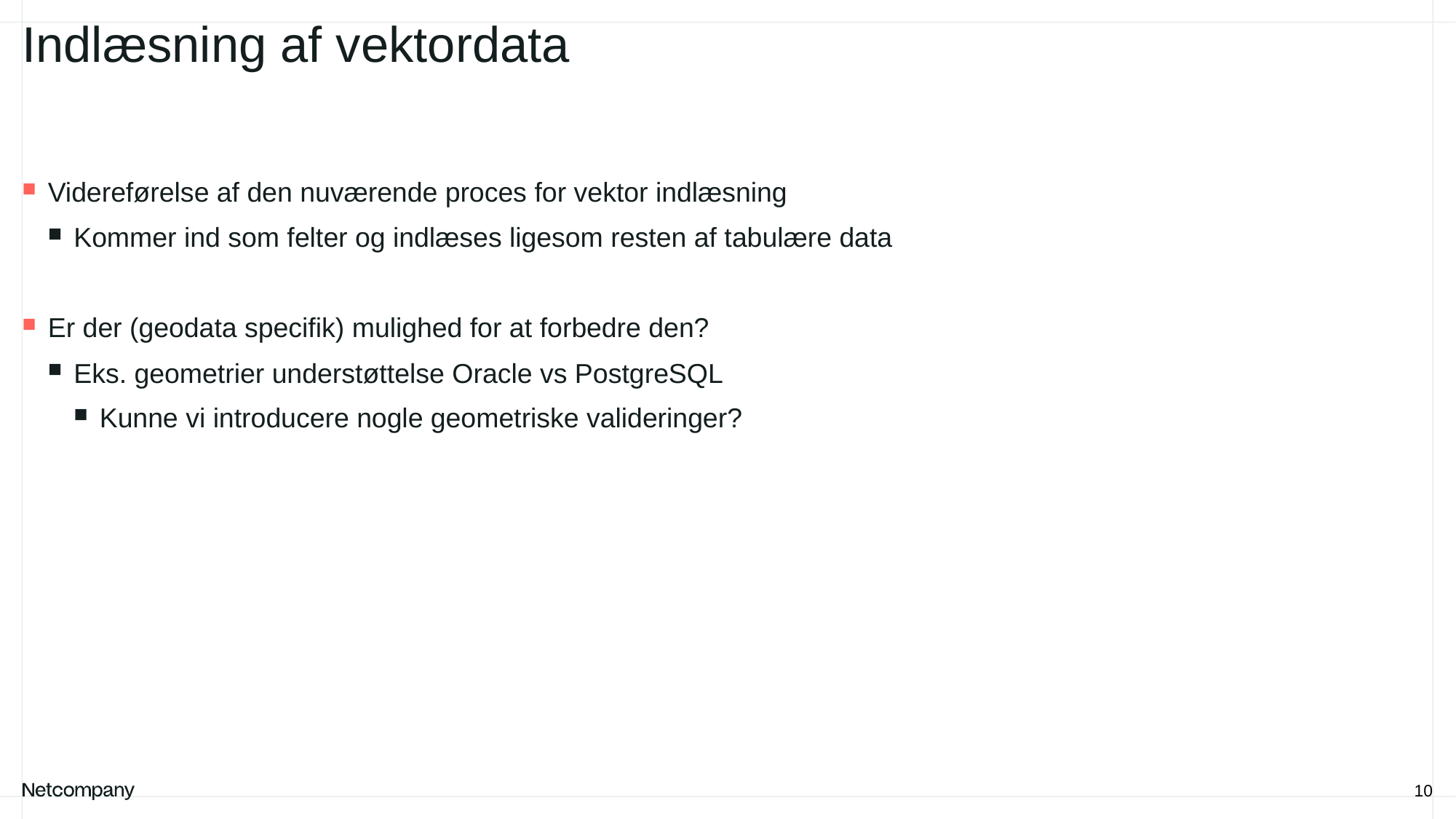

# Indlæsning af vektordata
Videreførelse af den nuværende proces for vektor indlæsning
Kommer ind som felter og indlæses ligesom resten af tabulære data

Er der (geodata specifik) mulighed for at forbedre den?
Eks. geometrier understøttelse Oracle vs PostgreSQL
Kunne vi introducere nogle geometriske valideringer?
10
21 June, 2023